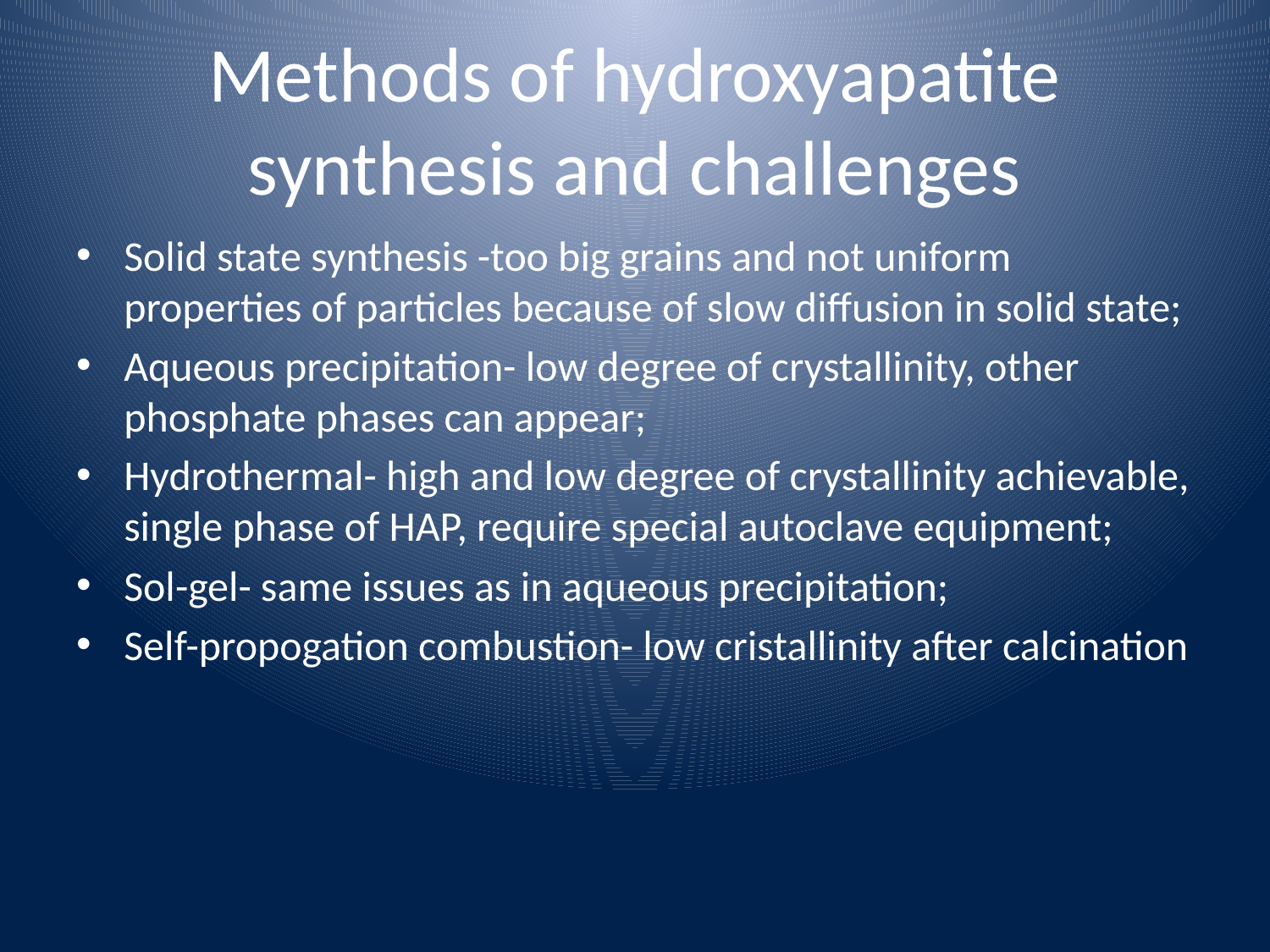

# Methods of hydroxyapatite synthesis and challenges
Solid state synthesis -too big grains and not uniform properties of particles because of slow diffusion in solid state;
Aqueous precipitation- low degree of crystallinity, other phosphate phases can appear;
Hydrothermal- high and low degree of crystallinity achievable, single phase of HAP, require special autoclave equipment;
Sol-gel- same issues as in aqueous precipitation;
Self-propogation combustion- low cristallinity after calcination